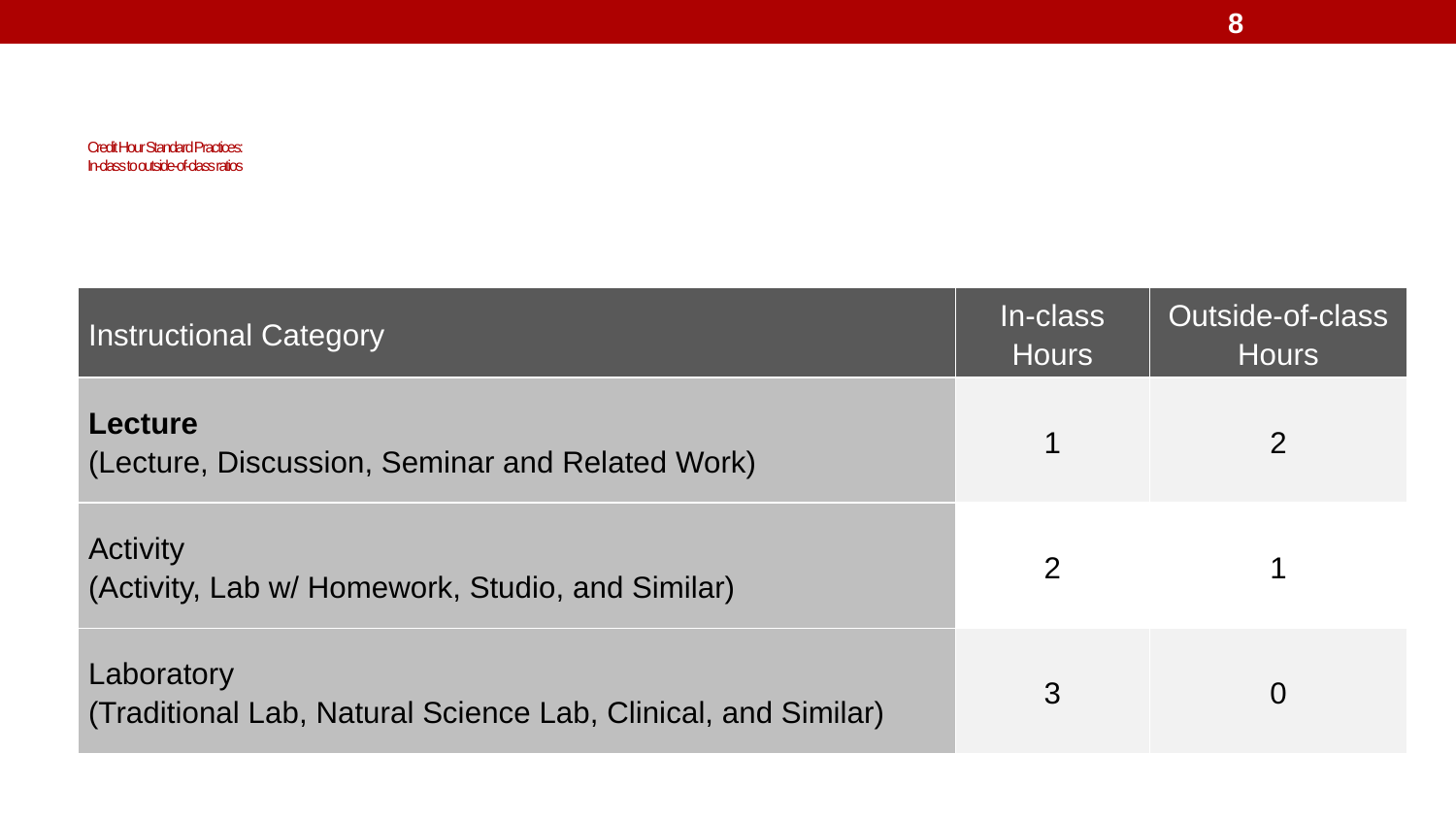

8
# Credit Hour Standard Practices: In-class to outside-of-class ratios
| Instructional Category | In-class Hours | Outside-of-class Hours |
| --- | --- | --- |
| Lecture (Lecture, Discussion, Seminar and Related Work) | 1 | 2 |
| Activity (Activity, Lab w/ Homework, Studio, and Similar) | 2 | 1 |
| Laboratory (Traditional Lab, Natural Science Lab, Clinical, and Similar) | 3 | 0 |